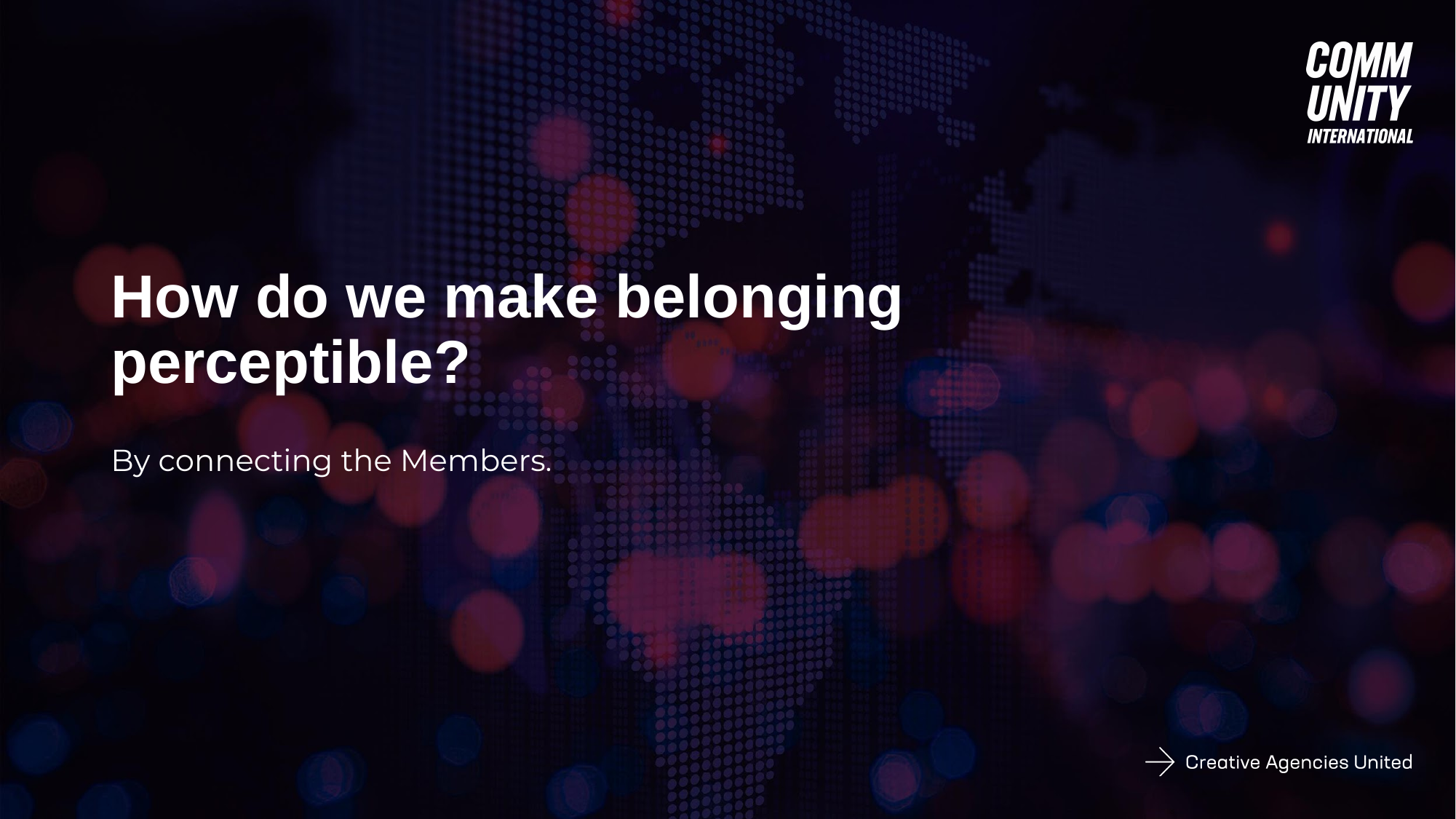

# How do we make belonging perceptible?
By connecting the Members.